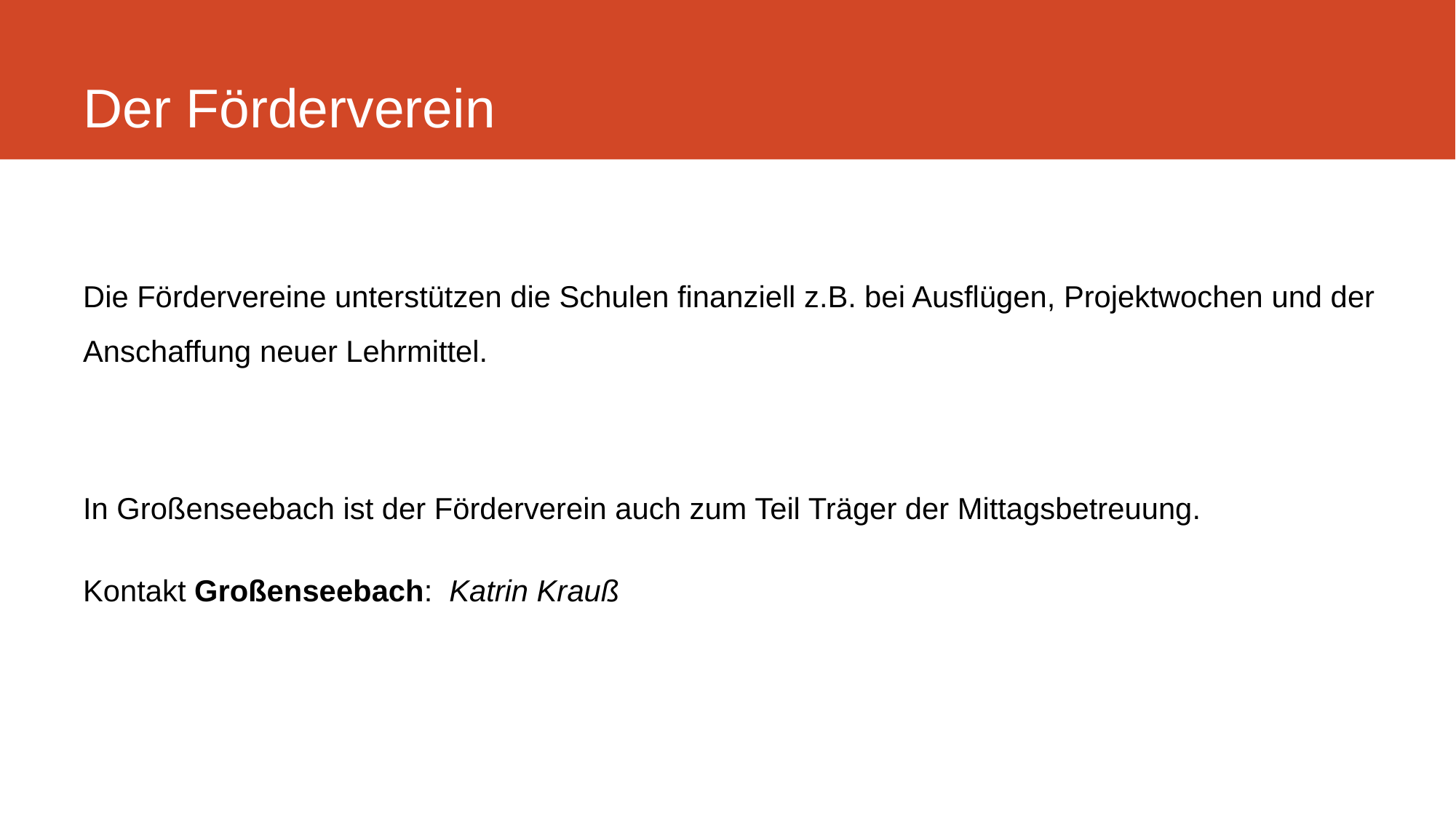

# Der Förderverein
Die Fördervereine unterstützen die Schulen finanziell z.B. bei Ausflügen, Projektwochen und der Anschaffung neuer Lehrmittel.

In Großenseebach ist der Förderverein auch zum Teil Träger der Mittagsbetreuung.
Kontakt Großenseebach:  Katrin Krauß